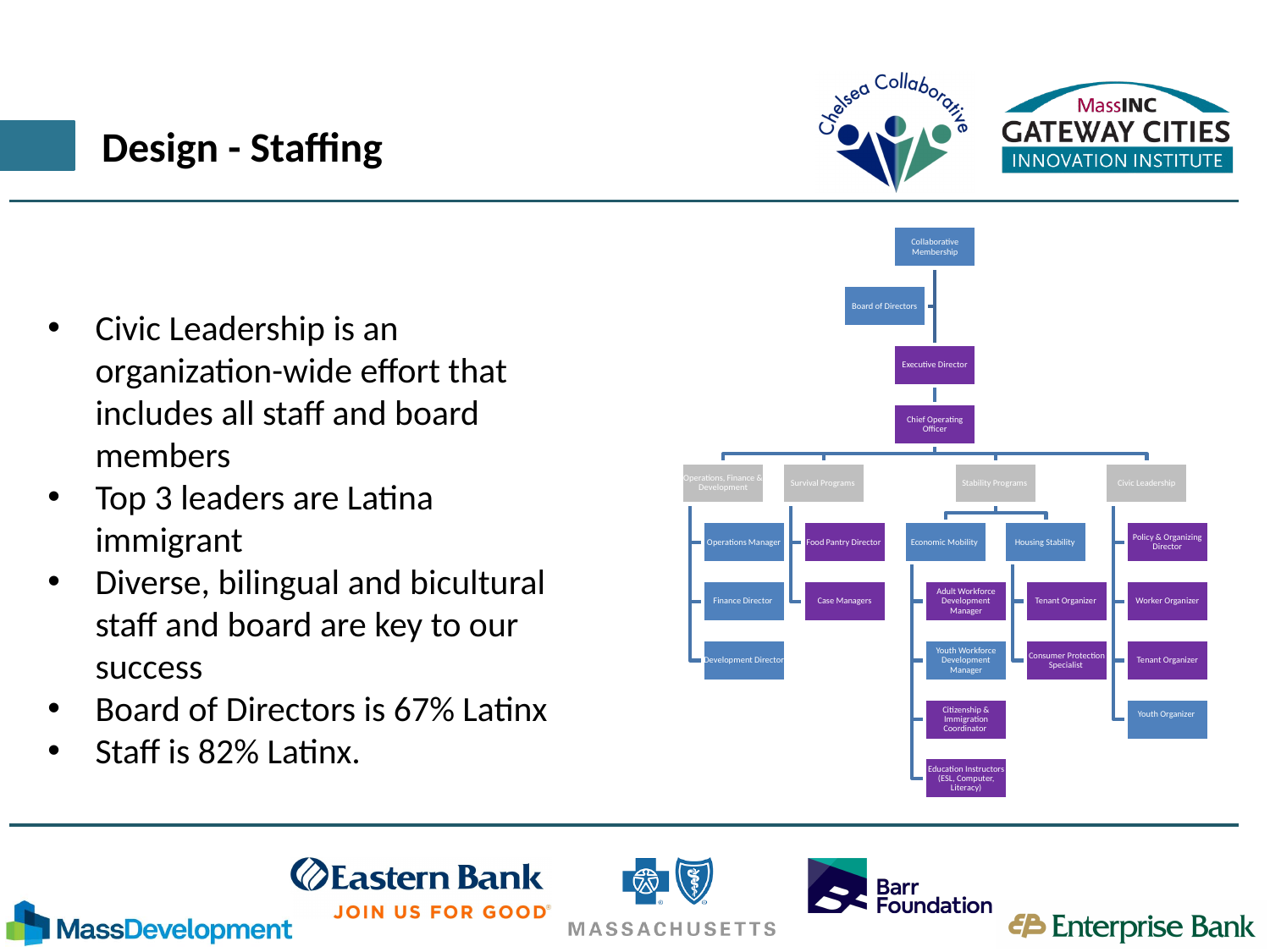

# Design - Staffing

Collaborative Membership

Board of Directors

Executive Director

Chief Operating Officer

Operations, Finance & Development

Survival Programs

Stability Programs

Civic Leadership

Operations Manager

Food Pantry Director

Economic Mobility

Housing Stability

Policy & Organizing Director

Finance Director

Case Managers

Adult Workforce Development Manager

Tenant Organizer

Worker Organizer

Development Director

Youth Workforce Development Manager

Consumer Protection Specialist

Tenant Organizer

Citizenship & Immigration Coordinator

Youth Organizer

Education Instructors (ESL, Computer, Literacy)
Civic Leadership is an organization-wide effort that includes all staff and board members
Top 3 leaders are Latina immigrant
Diverse, bilingual and bicultural staff and board are key to our success
Board of Directors is 67% Latinx
Staff is 82% Latinx.